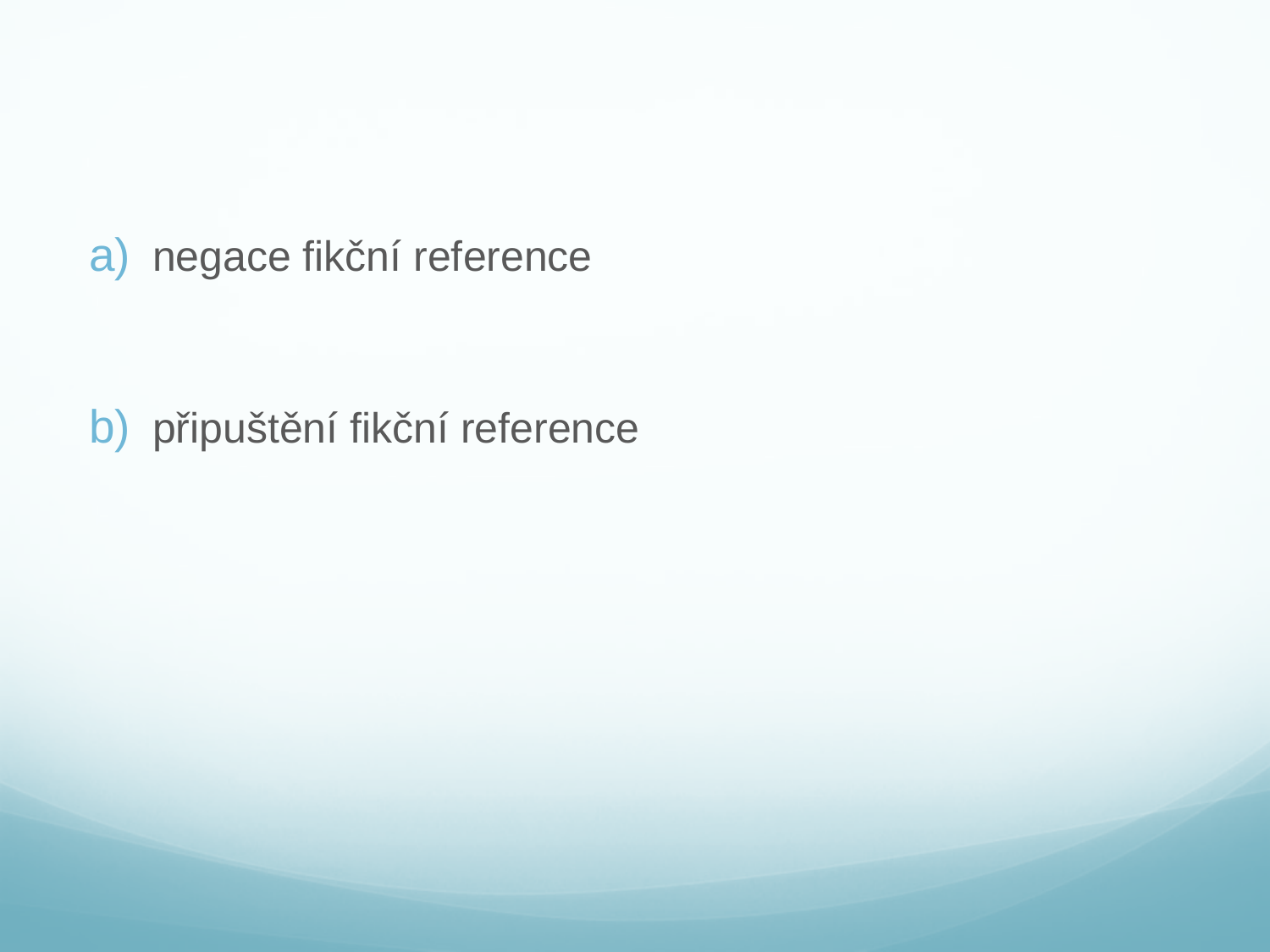

#
negace fikční reference

připuštění fikční reference